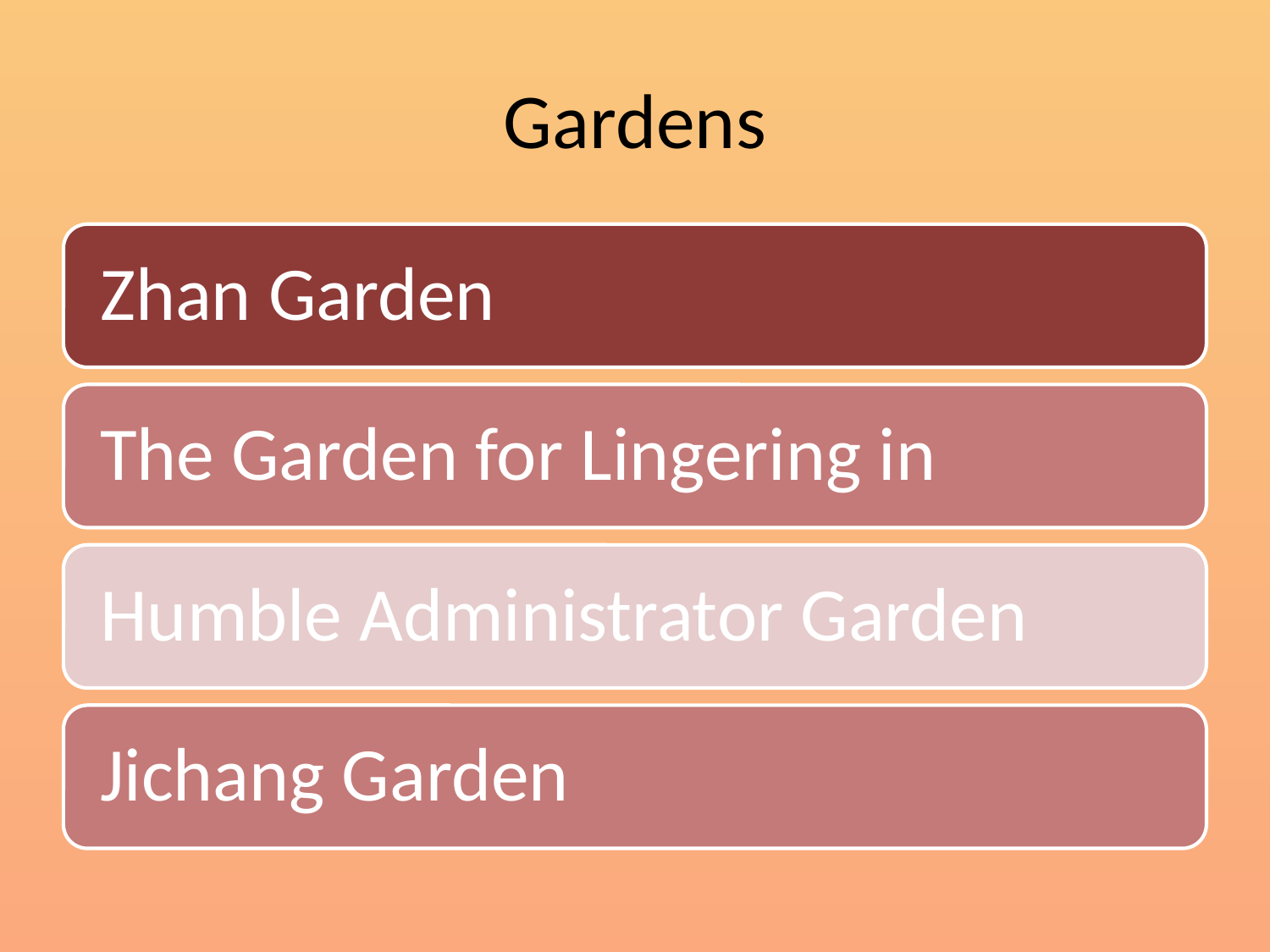

# Gardens
Zhan Garden
The Garden for Lingering in
Humble Administrator Garden
Jichang Garden